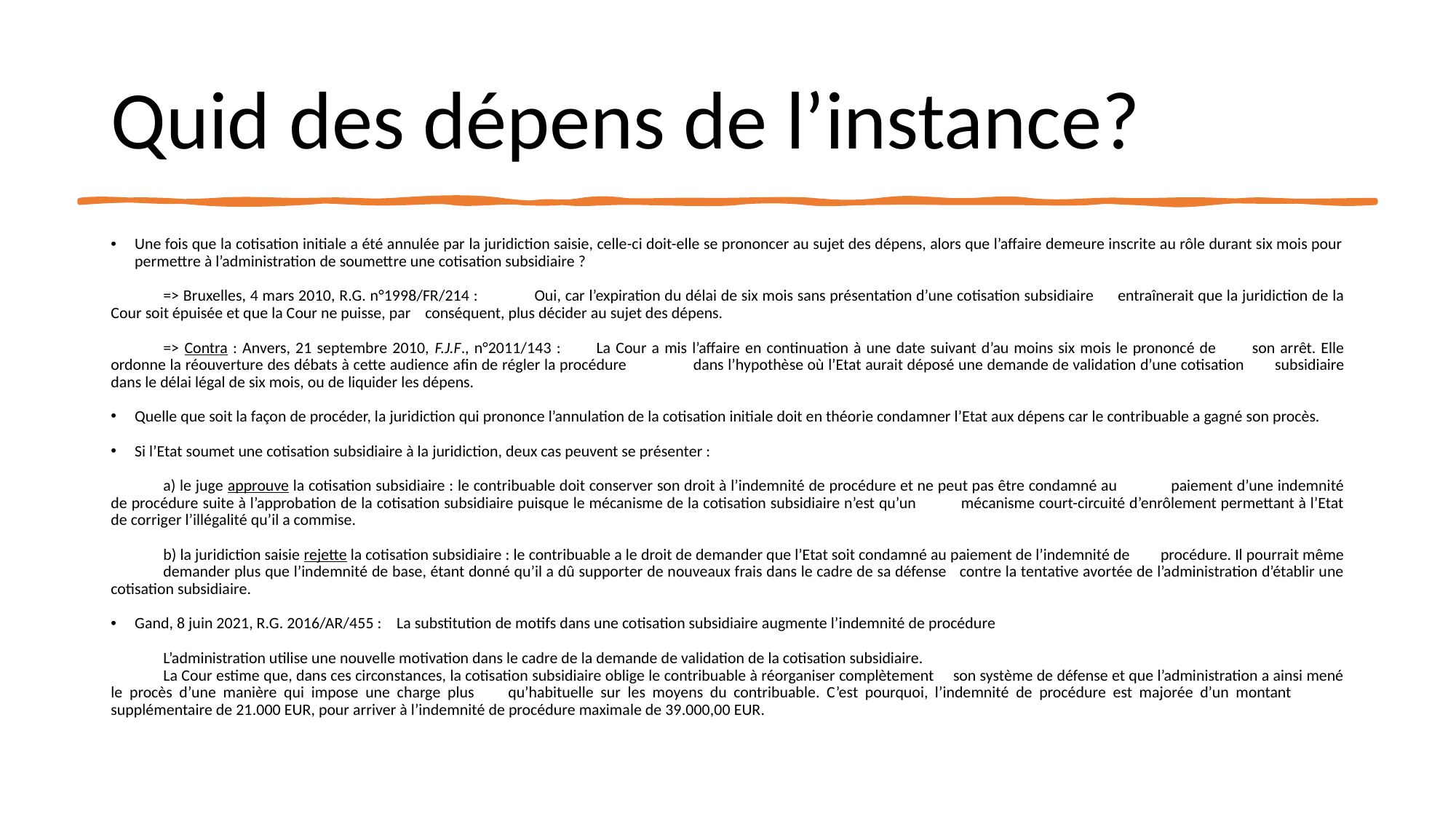

# Quid des dépens de l’instance?

Une fois que la cotisation initiale a été annulée par la juridiction saisie, celle-ci doit-elle se prononcer au sujet des dépens, alors que l’affaire demeure inscrite au rôle durant six mois pour permettre à l’administration de soumettre une cotisation subsidiaire ?

	=> Bruxelles, 4 mars 2010, R.G. n°1998/FR/214 : 	Oui, car l’expiration du délai de six mois sans présentation d’une cotisation subsidiaire 						entraînerait que la juridiction de la Cour soit épuisée et que la Cour ne puisse, par 						conséquent, plus décider au sujet des dépens.

	=> Contra : Anvers, 21 septembre 2010, F.J.F., n°2011/143 :	La Cour a mis l’affaire en continuation à une date suivant d’au moins six mois le prononcé de 					son arrêt. Elle ordonne la réouverture des débats à cette audience afin de régler la procédure 					dans l’hypothèse où l’Etat aurait déposé une demande de validation d’une cotisation 						subsidiaire dans le délai légal de six mois, ou de liquider les dépens.

Quelle que soit la façon de procéder, la juridiction qui prononce l’annulation de la cotisation initiale doit en théorie condamner l’Etat aux dépens car le contribuable a gagné son procès.

Si l’Etat soumet une cotisation subsidiaire à la juridiction, deux cas peuvent se présenter :

	a) le juge approuve la cotisation subsidiaire : le contribuable doit conserver son droit à l’indemnité de procédure et ne peut pas être condamné au 	paiement d’une indemnité de procédure suite à l’approbation de la cotisation subsidiaire puisque le mécanisme de la cotisation subsidiaire n’est qu’un 	mécanisme court-circuité d’enrôlement permettant à l’Etat de corriger l’illégalité qu’il a commise.

	b) la juridiction saisie rejette la cotisation subsidiaire : le contribuable a le droit de demander que l’Etat soit condamné au paiement de l’indemnité de 	procédure. Il pourrait même	demander plus que l’indemnité de base, étant donné qu’il a dû supporter de nouveaux frais dans le cadre de sa défense 	contre la tentative avortée de l’administration d’établir une cotisation subsidiaire.

Gand, 8 juin 2021, R.G. 2016/AR/455 :  	La substitution de motifs dans une cotisation subsidiaire augmente l’indemnité de procédure

			L’administration utilise une nouvelle motivation dans le cadre de la demande de validation de la cotisation subsidiaire.
			La Cour estime que, dans ces circonstances, la cotisation subsidiaire oblige le contribuable à réorganiser complètement 			son système de défense et que l’administration a ainsi mené le procès d’une manière qui impose une charge plus 				qu’habituelle sur les moyens du contribuable. C’est pourquoi, l’indemnité de procédure est majorée d’un montant 				supplémentaire de 21.000 EUR, pour arriver à l’indemnité de procédure maximale de 39.000,00 EUR.